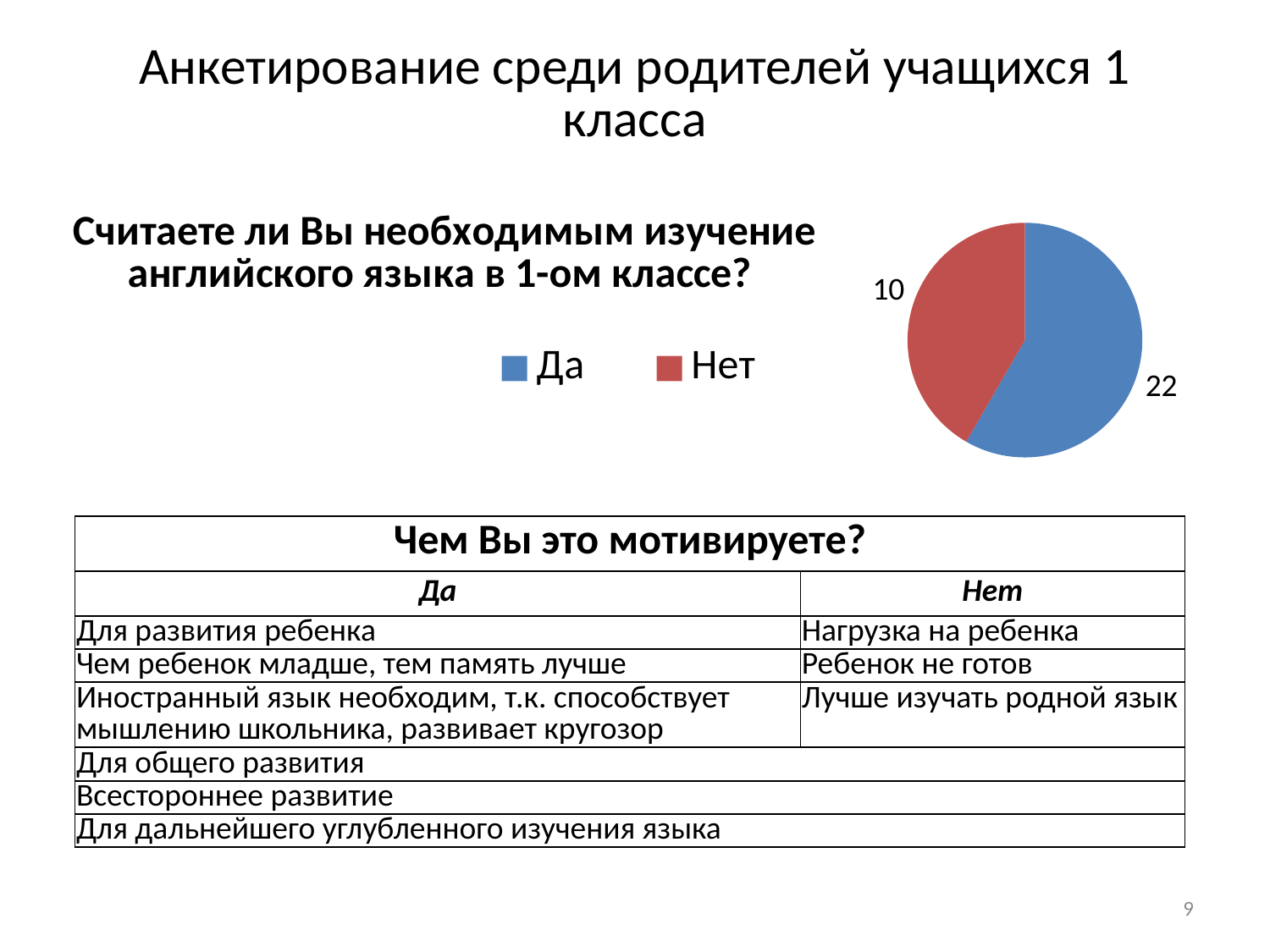

# Анкетирование среди родителей учащихся 1 класса

### Chart: Считаете ли Вы необходимым изучение английского языка в 1-ом классе?

| Category |  |
|---|---|
| Да | 7.0 |
| Нет | 5.0 |
| Чем Вы это мотивируете? |  |
| --- | --- |
| Да | Нет |
| Для развития ребенка | Нагрузка на ребенка |
| Чем ребенок младше, тем память лучше | Ребенок не готов |
| Иностранный язык необходим, т.к. способствует мышлению школьника, развивает кругозор | Лучше изучать родной язык |
| Для общего развития |  |
| Всестороннее развитие |  |
| Для дальнейшего углубленного изучения языка |  |
9